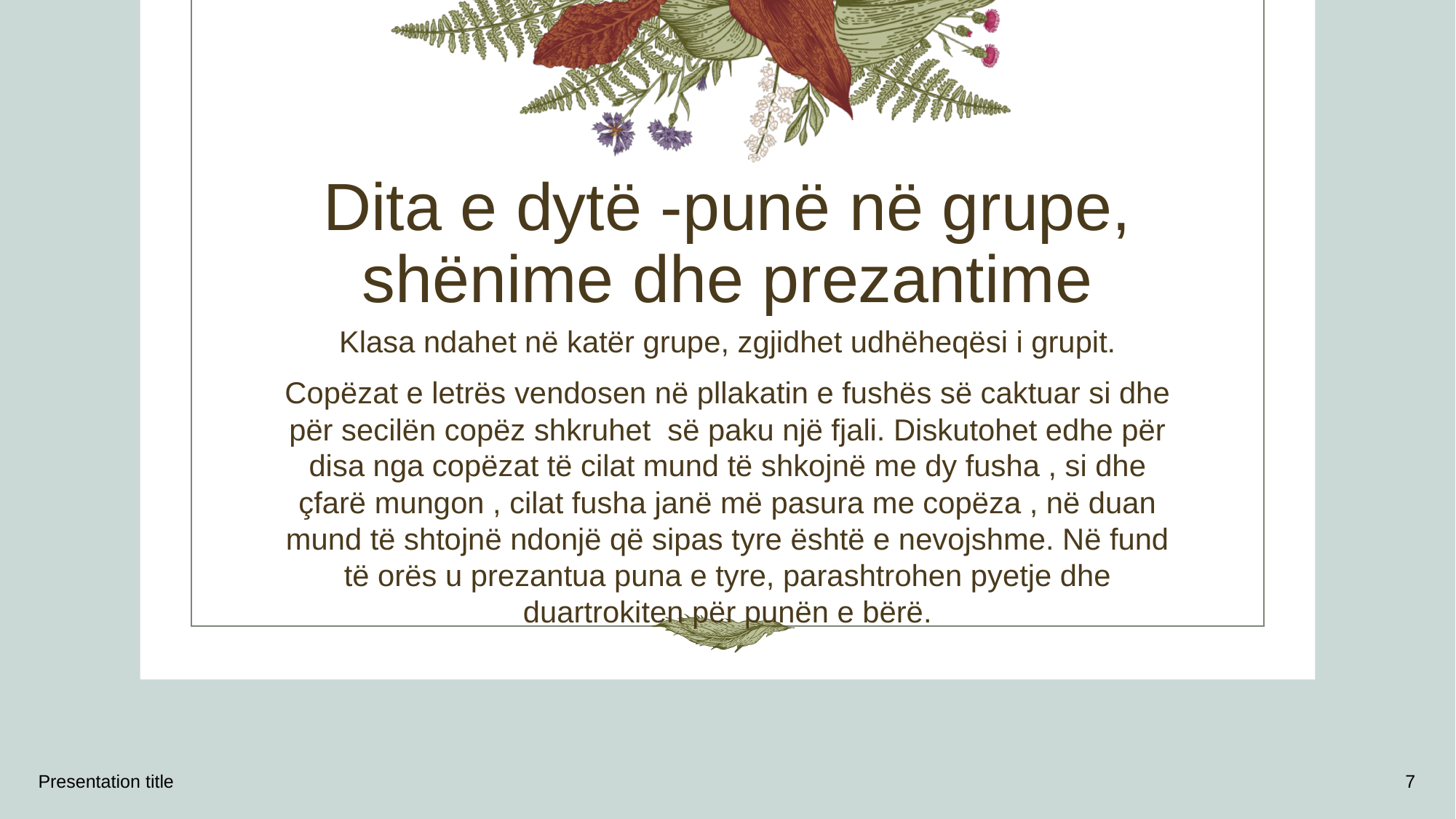

# Dita e dytë -punë në grupe, shënime dhe prezantime
Klasa ndahet në katër grupe, zgjidhet udhëheqësi i grupit.
Copëzat e letrës vendosen në pllakatin e fushës së caktuar si dhe për secilën copëz shkruhet  së paku një fjali. Diskutohet edhe për disa nga copëzat të cilat mund të shkojnë me dy fusha , si dhe çfarë mungon , cilat fusha janë më pasura me copëza , në duan mund të shtojnë ndonjë që sipas tyre është e nevojshme. Në fund të orës u prezantua puna e tyre, parashtrohen pyetje dhe duartrokiten për punën e bërë.
Presentation title
7